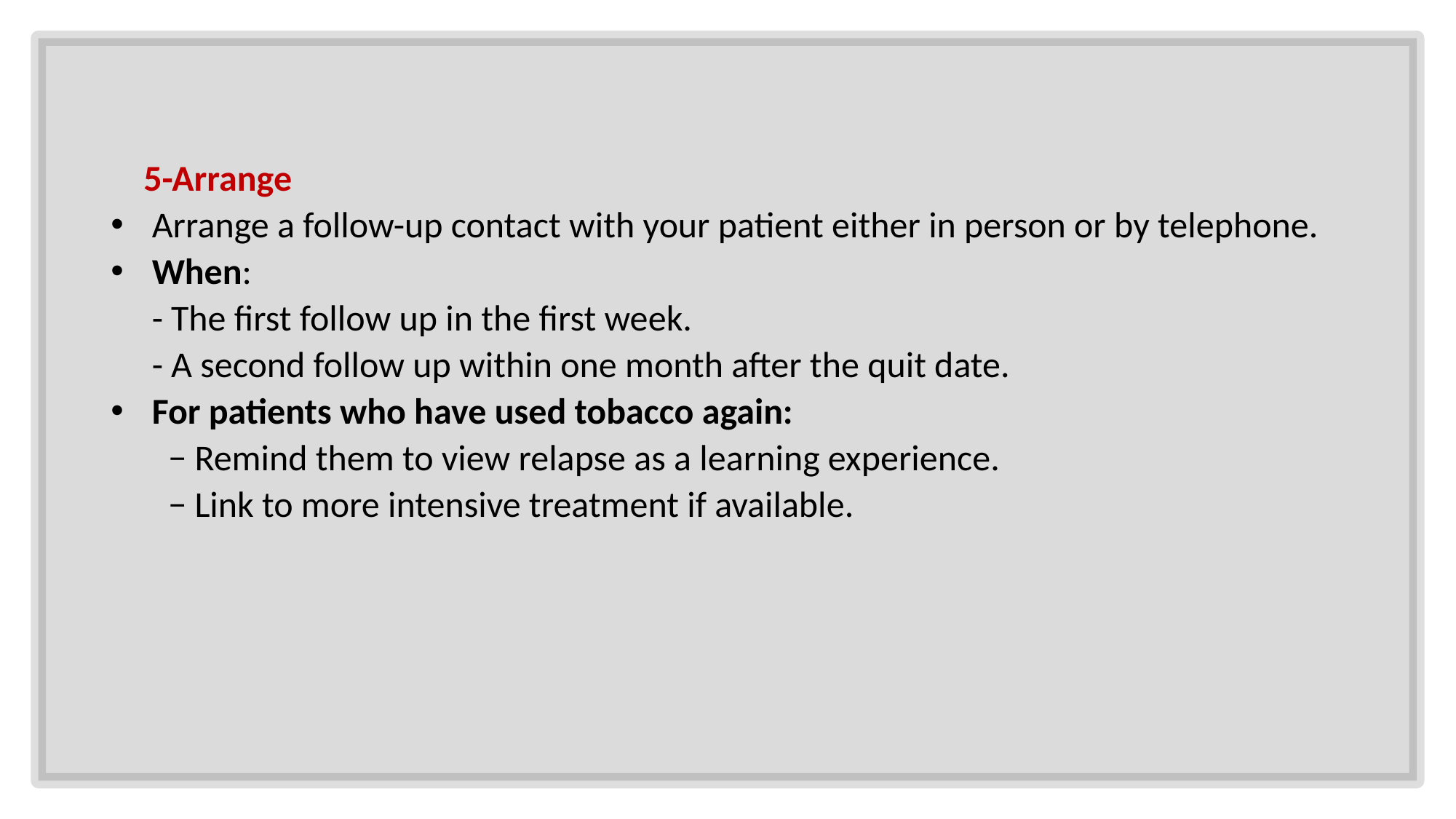

5-Arrange
Arrange a follow-up contact with your patient either in person or by telephone.
When:
     - The first follow up in the first week.
     - A second follow up within one month after the quit date.
For patients who have used tobacco again:
       − Remind them to view relapse as a learning experience.
       − Link to more intensive treatment if available.